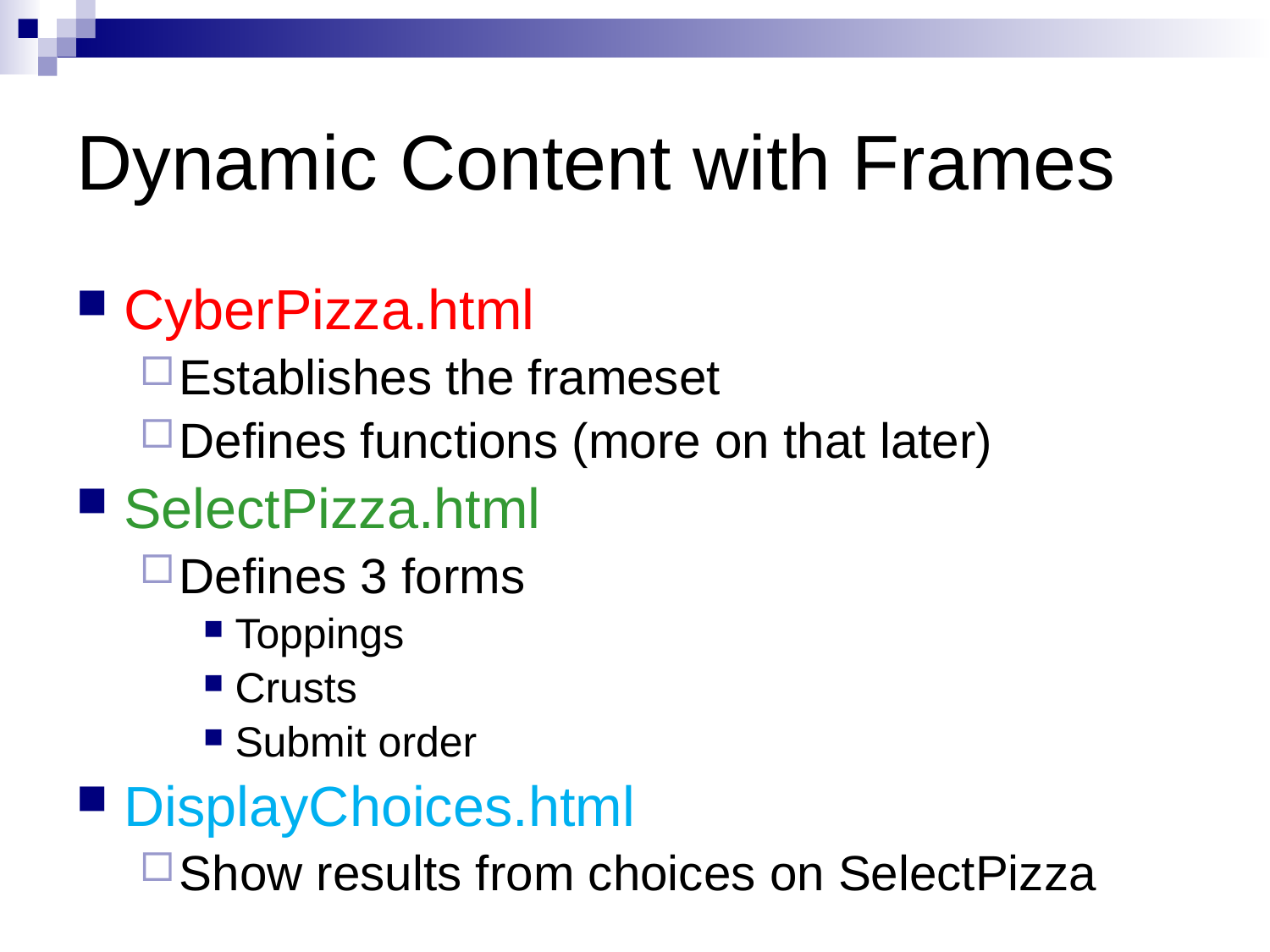

# Dynamic Content with Frames
CyberPizza.html
Establishes the frameset
Defines functions (more on that later)
SelectPizza.html
Defines 3 forms
Toppings
Crusts
Submit order
DisplayChoices.html
Show results from choices on SelectPizza